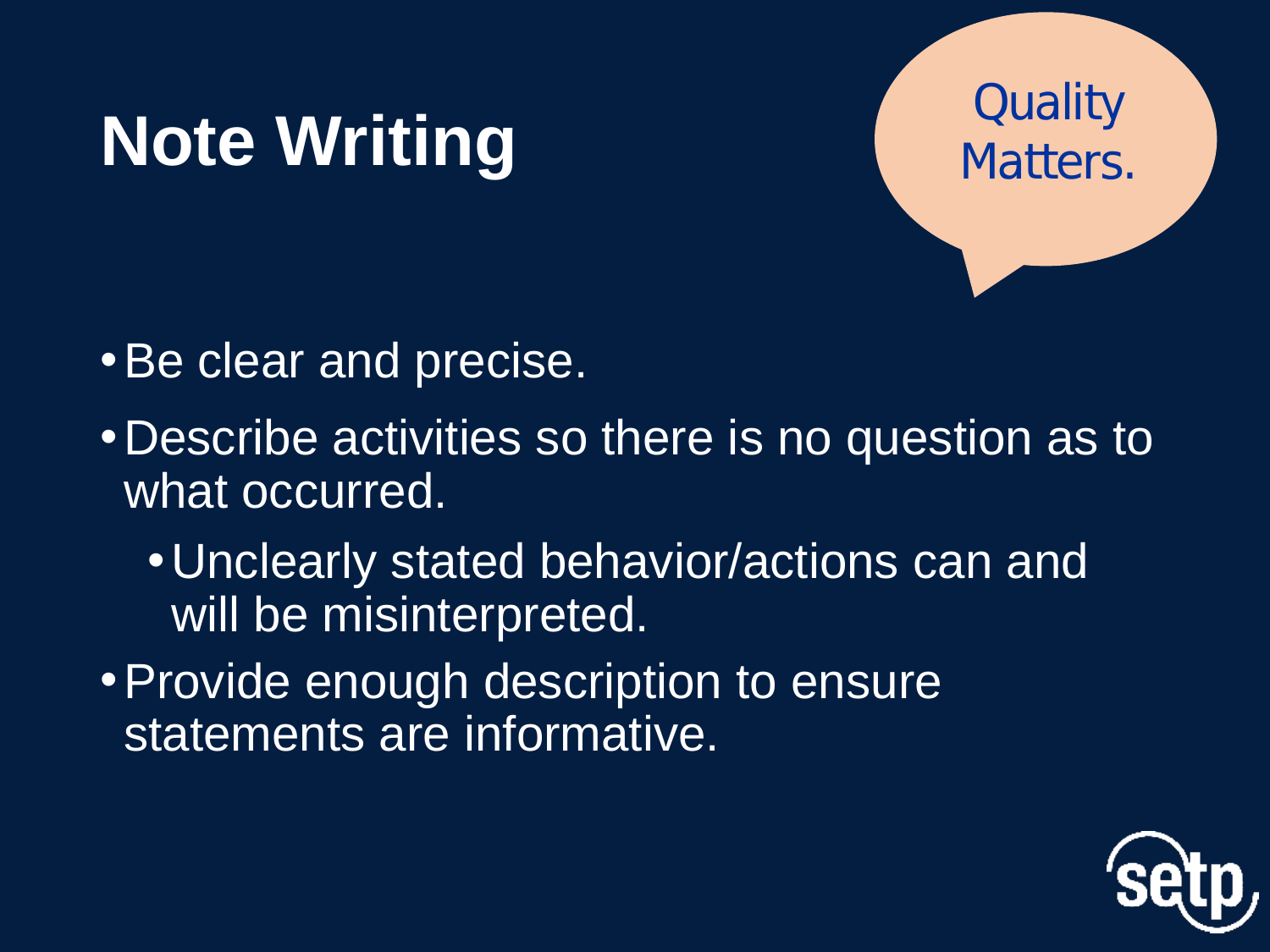

# Note Writing
Quality
Matters.

Be clear and precise.
Describe activities so there is no question as to what occurred.
Unclearly stated behavior/actions can and will be misinterpreted.
Provide enough description to ensure statements are informative.